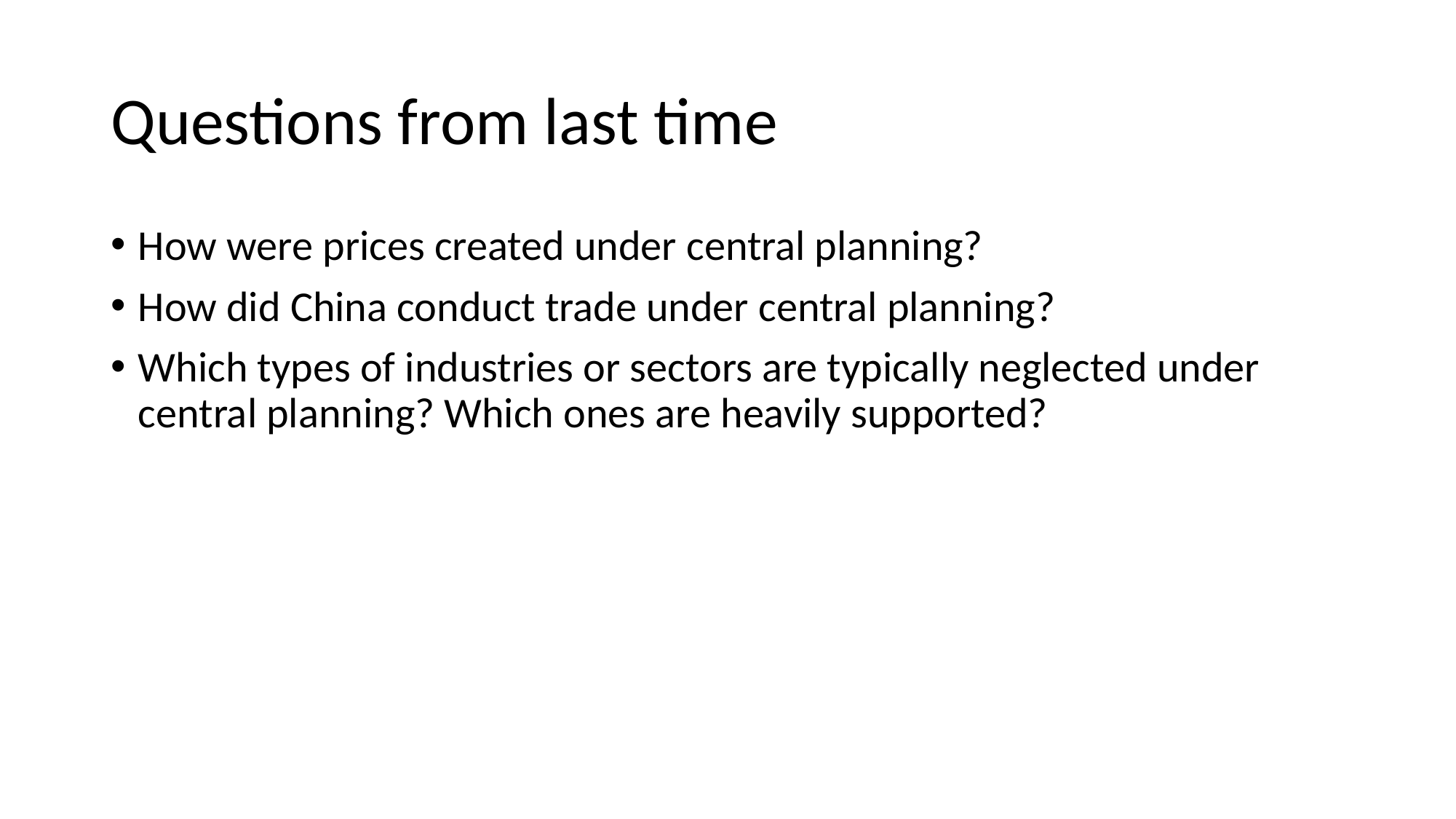

# Questions from last time
How were prices created under central planning?
How did China conduct trade under central planning?
Which types of industries or sectors are typically neglected under central planning? Which ones are heavily supported?